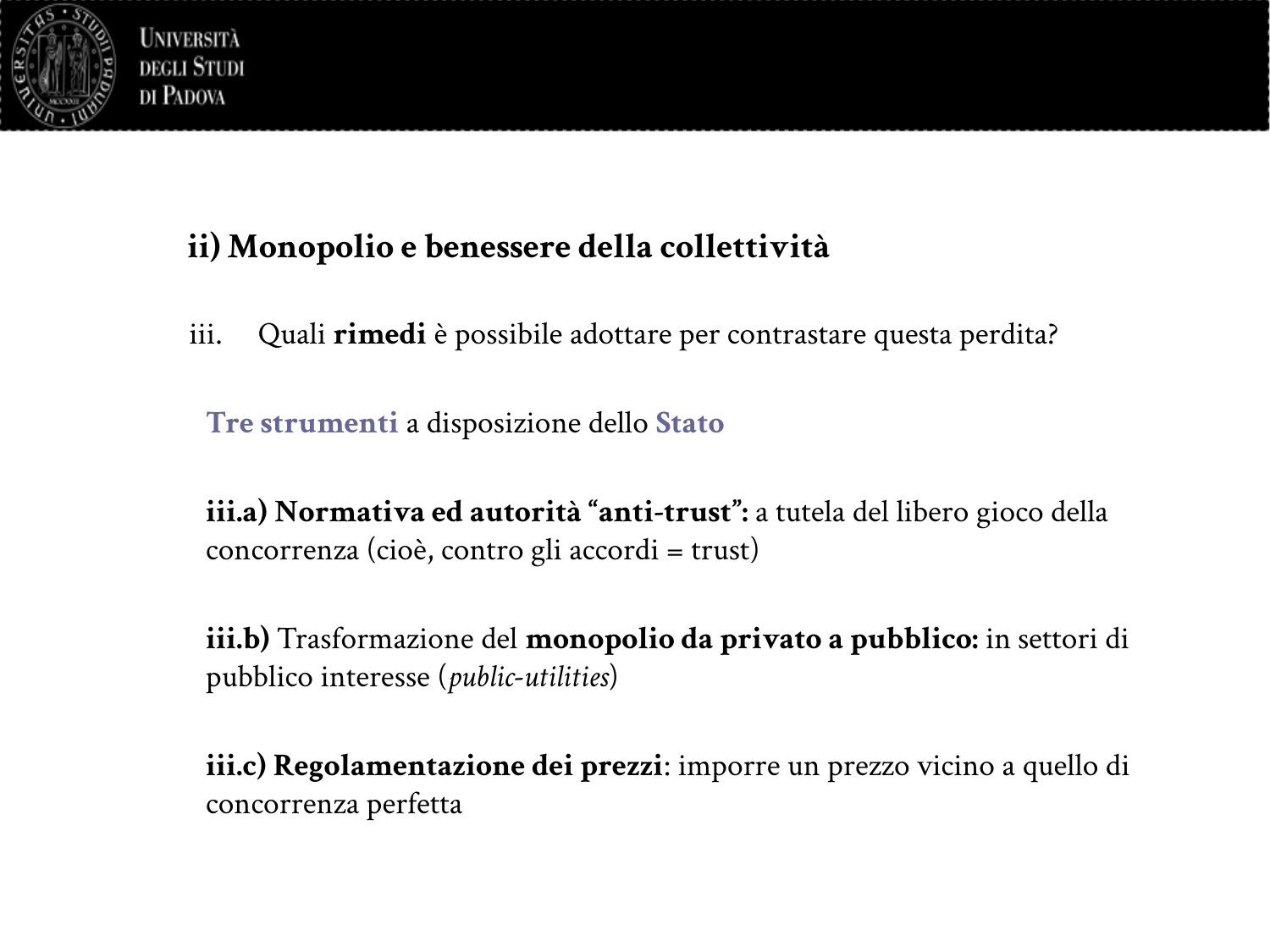

# ii) Monopolio e benessere della collettività
Quali rimedi è possibile adottare per contrastare questa perdita?

	Tre strumenti a disposizione dello Stato

	iii.a) Normativa ed autorità “anti-trust”: a tutela del libero gioco della concorrenza (cioè, contro gli accordi = trust)

	iii.b) Trasformazione del monopolio da privato a pubblico: in settori di pubblico interesse (public-utilities)

	iii.c) Regolamentazione dei prezzi: imporre un prezzo vicino a quello di concorrenza perfetta

23